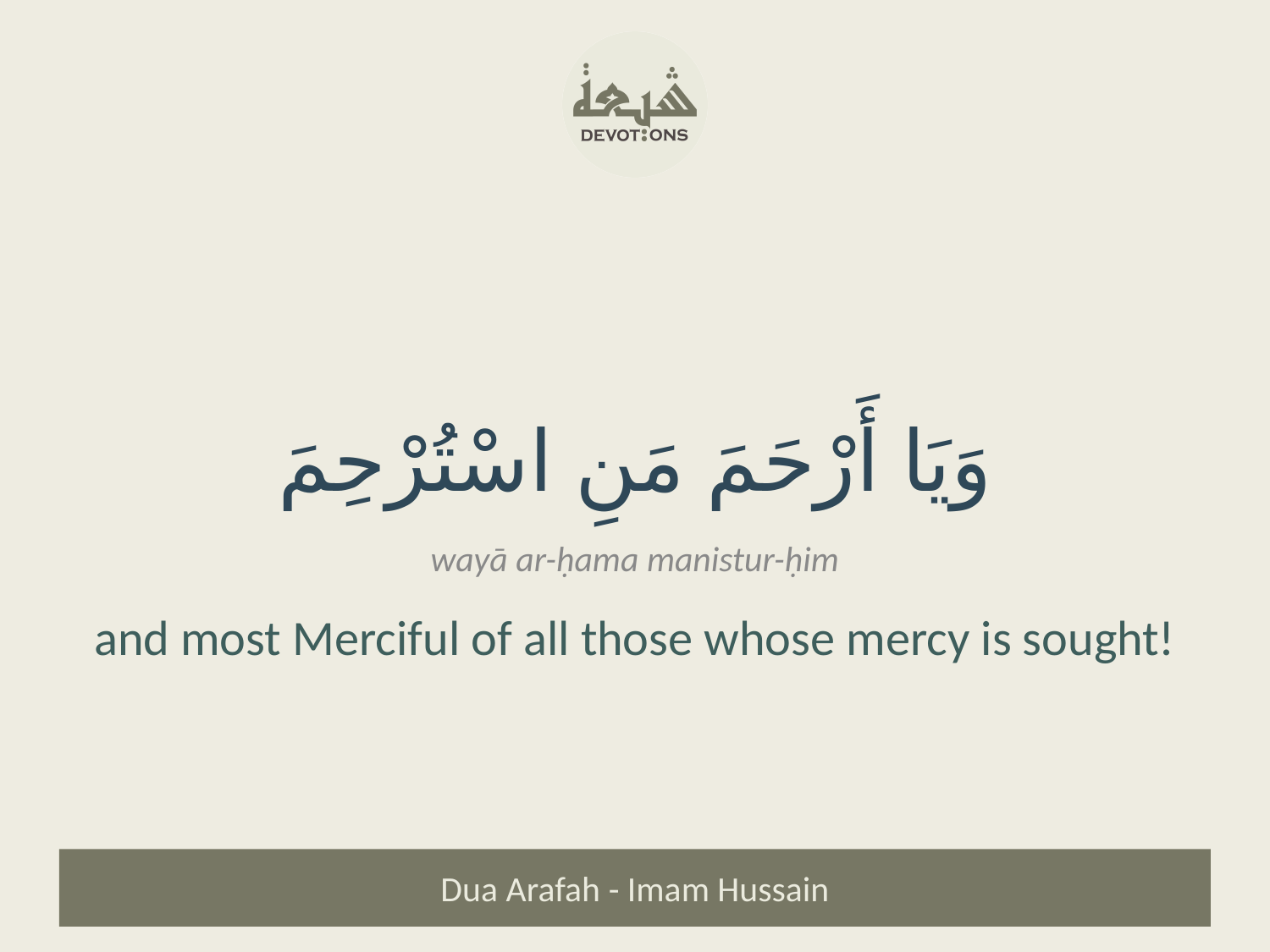

وَيَا أَرْحَمَ مَنِ اسْتُرْحِمَ
wayā ar-ḥama manistur-ḥim
and most Merciful of all those whose mercy is sought!
Dua Arafah - Imam Hussain